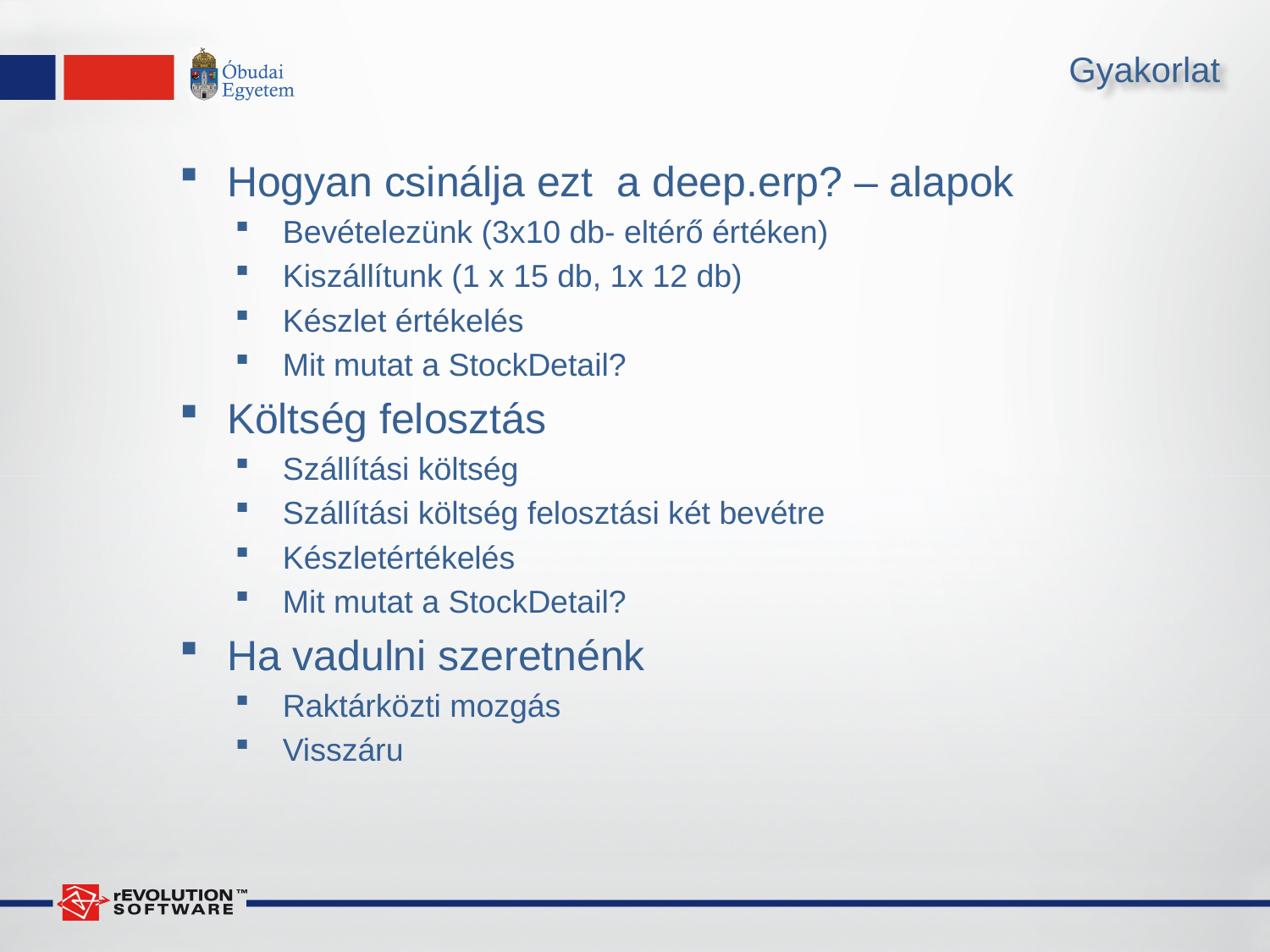

# Gyakorlat
Hogyan csinálja ezt  a deep.erp? – alapok
Bevételezünk (3x10 db- eltérő értéken)
Kiszállítunk (1 x 15 db, 1x 12 db)
Készlet értékelés
Mit mutat a StockDetail?
Költség felosztás
Szállítási költség
Szállítási költség felosztási két bevétre
Készletértékelés
Mit mutat a StockDetail?
Ha vadulni szeretnénk
Raktárközti mozgás
Visszáru